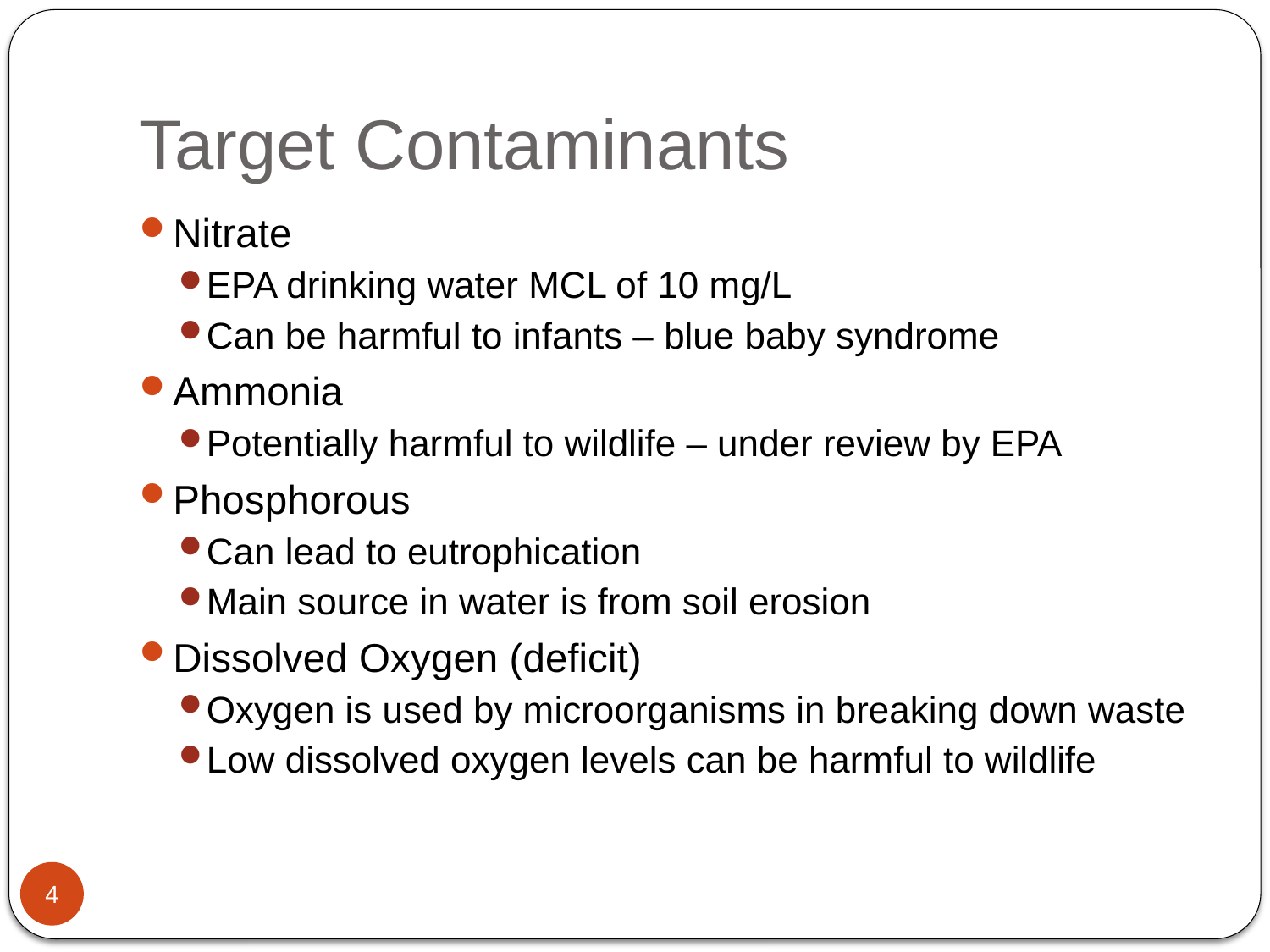

# Target Contaminants
Nitrate
EPA drinking water MCL of 10 mg/L
Can be harmful to infants – blue baby syndrome
Ammonia
Potentially harmful to wildlife – under review by EPA
Phosphorous
Can lead to eutrophication
Main source in water is from soil erosion
Dissolved Oxygen (deficit)
Oxygen is used by microorganisms in breaking down waste
Low dissolved oxygen levels can be harmful to wildlife
4